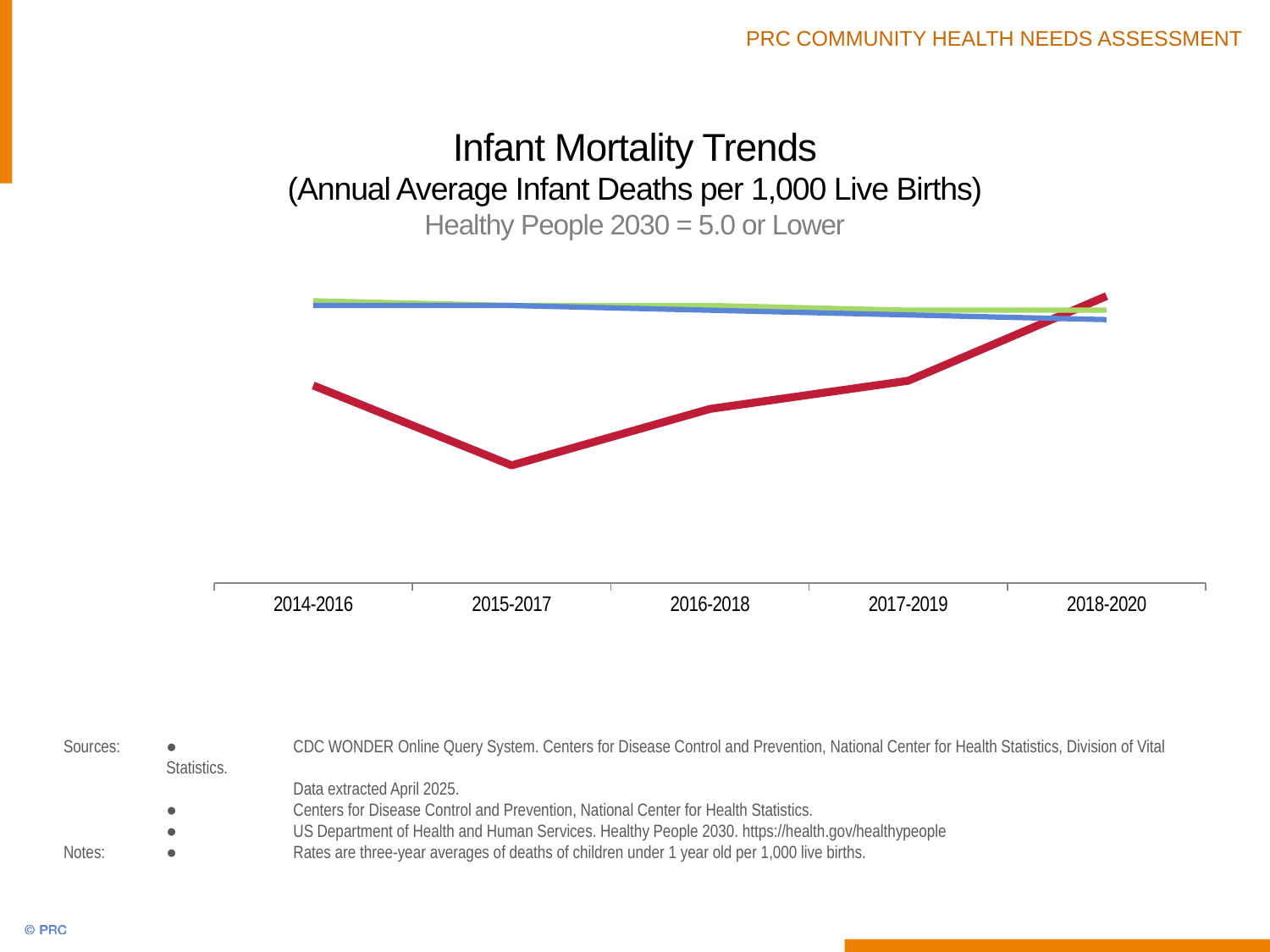

# Infant Mortality Trends (Annual Average Infant Deaths per 1,000 Live Births) Healthy People 2030 = 5.0 or Lower

### Chart

| Category | Total Area | VA | US |
|---|---|---|---|
| 2014-2016 | 4.2 | 6.0 | 5.9 |
| 2015-2017 | 2.5 | 5.9 | 5.9 |
| 2016-2018 | 3.7 | 5.9 | 5.8 |
| 2017-2019 | 4.3 | 5.8 | 5.7 |
| 2018-2020 | 6.1 | 5.8 | 5.6 |
Sources:	●	CDC WONDER Online Query System. Centers for Disease Control and Prevention, National Center for Health Statistics, Division of Vital Statistics.
		Data extracted April 2025.
	●	Centers for Disease Control and Prevention, National Center for Health Statistics.
 	●	US Department of Health and Human Services. Healthy People 2030. https://health.gov/healthypeople
Notes:	●	Rates are three-year averages of deaths of children under 1 year old per 1,000 live births.